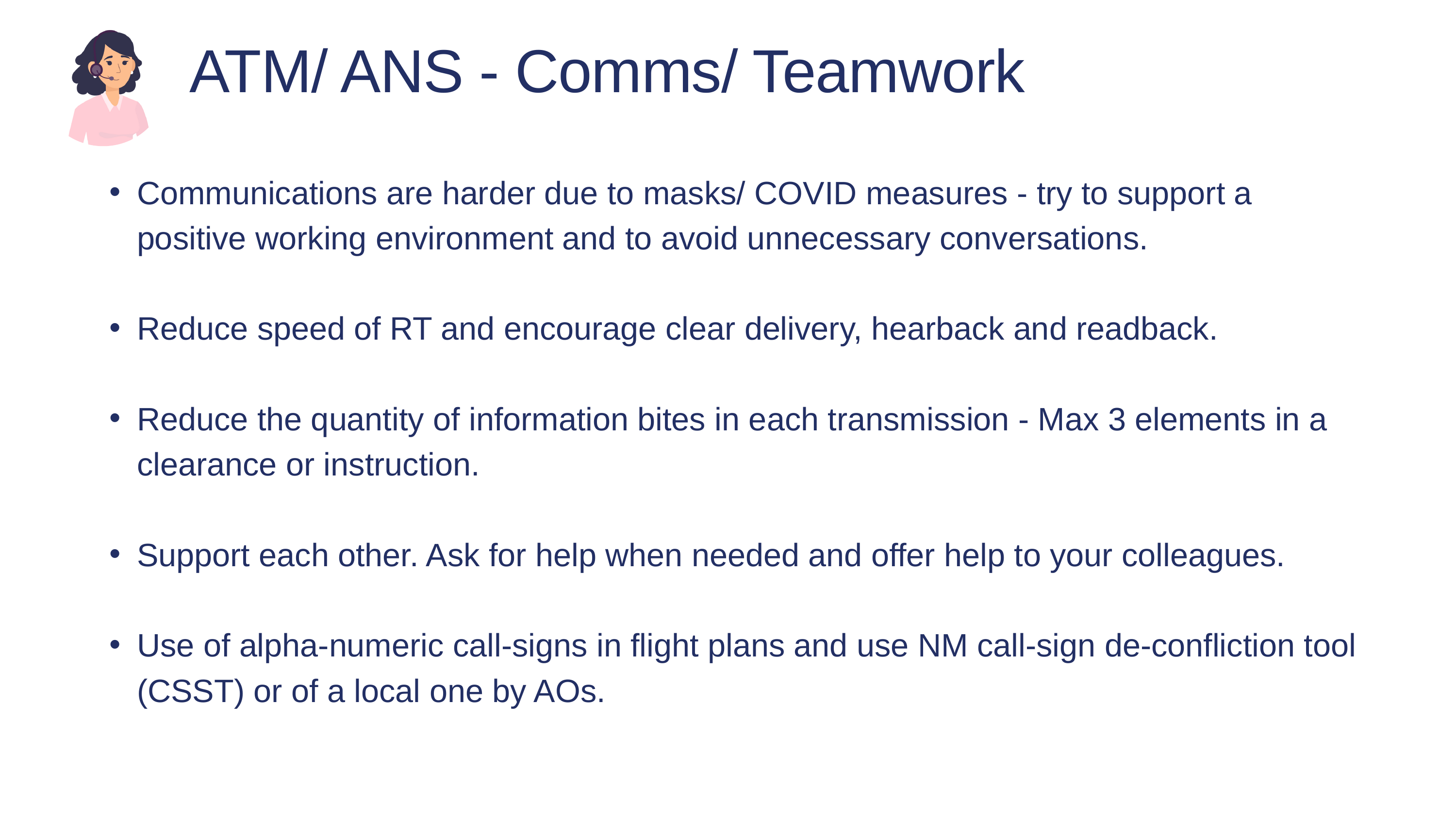

ATM/ ANS - Comms/ Teamwork
Communications are harder due to masks/ COVID measures - try to support a positive working environment and to avoid unnecessary conversations.

Reduce speed of RT and encourage clear delivery, hearback and readback.

Reduce the quantity of information bites in each transmission - Max 3 elements in a clearance or instruction.

Support each other. Ask for help when needed and offer help to your colleagues.

Use of alpha-numeric call-signs in flight plans and use NM call-sign de-confliction tool (CSST) or of a local one by AOs.